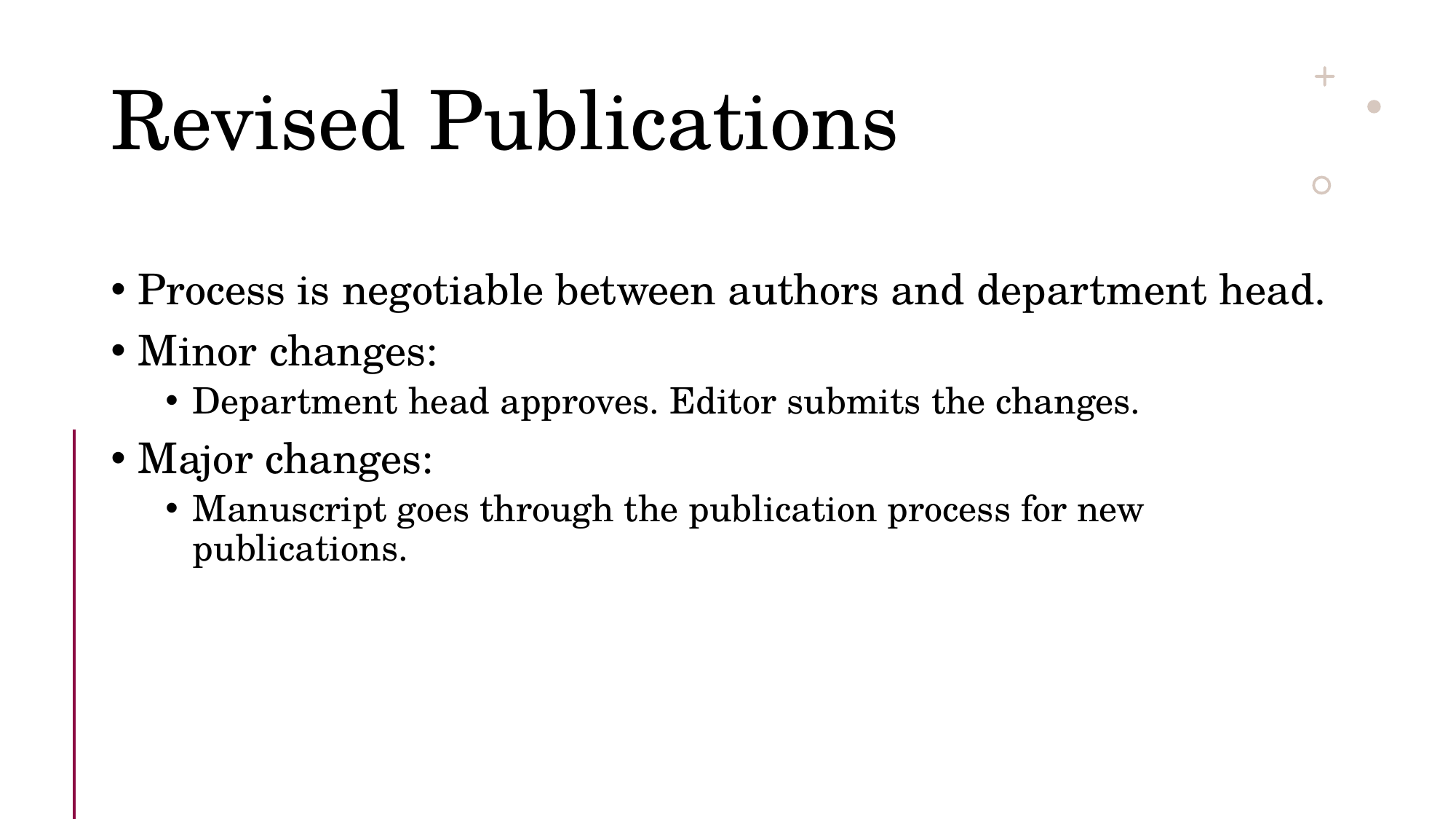

# Revised Publications
Process is negotiable between authors and department head.
Minor changes:
Department head approves. Editor submits the changes.
Major changes:
Manuscript goes through the publication process for new publications.